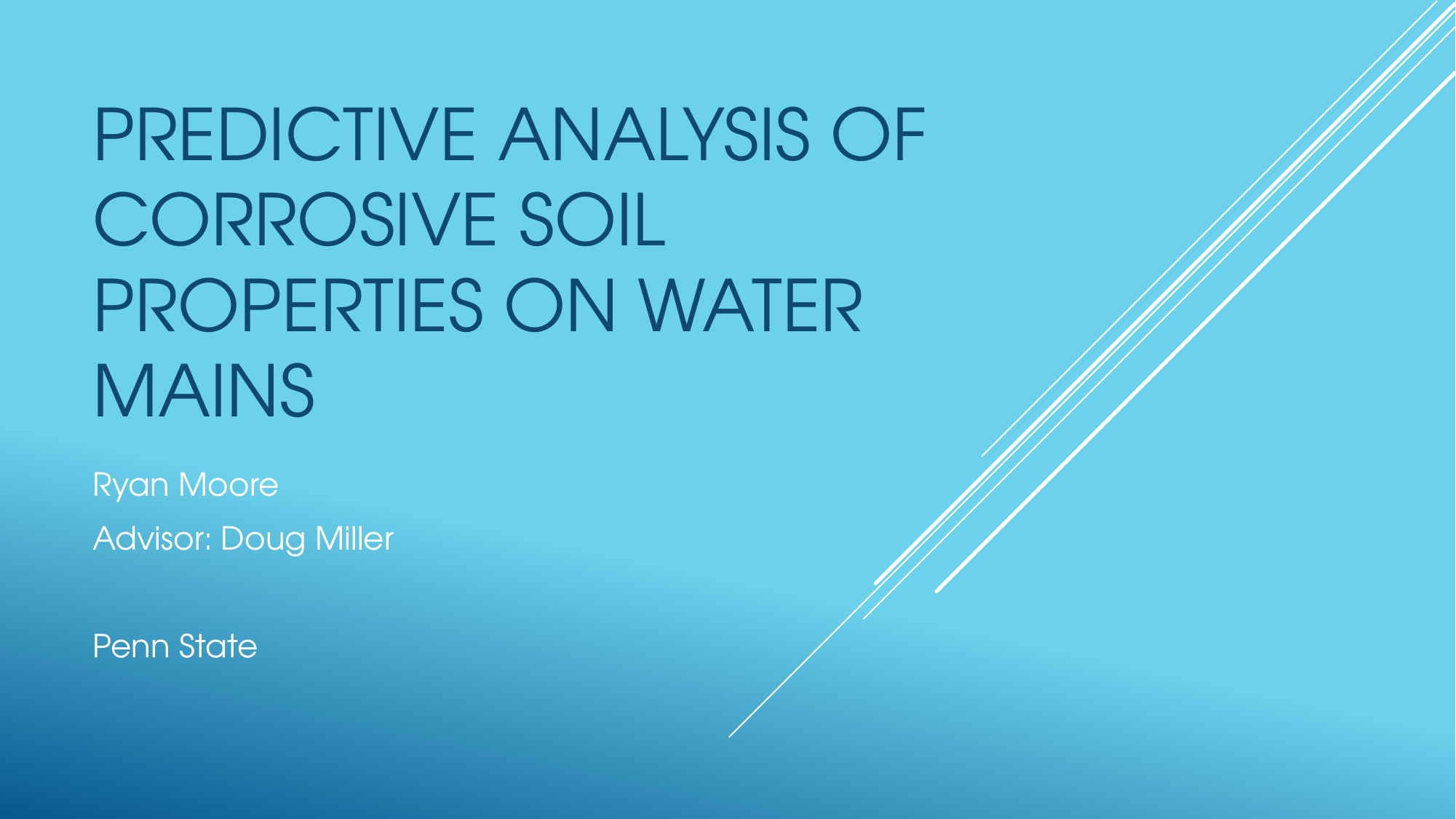

# Predictive Analysis of corrosive soil properties on water mains
Ryan Moore
Advisor: Doug Miller

Penn State